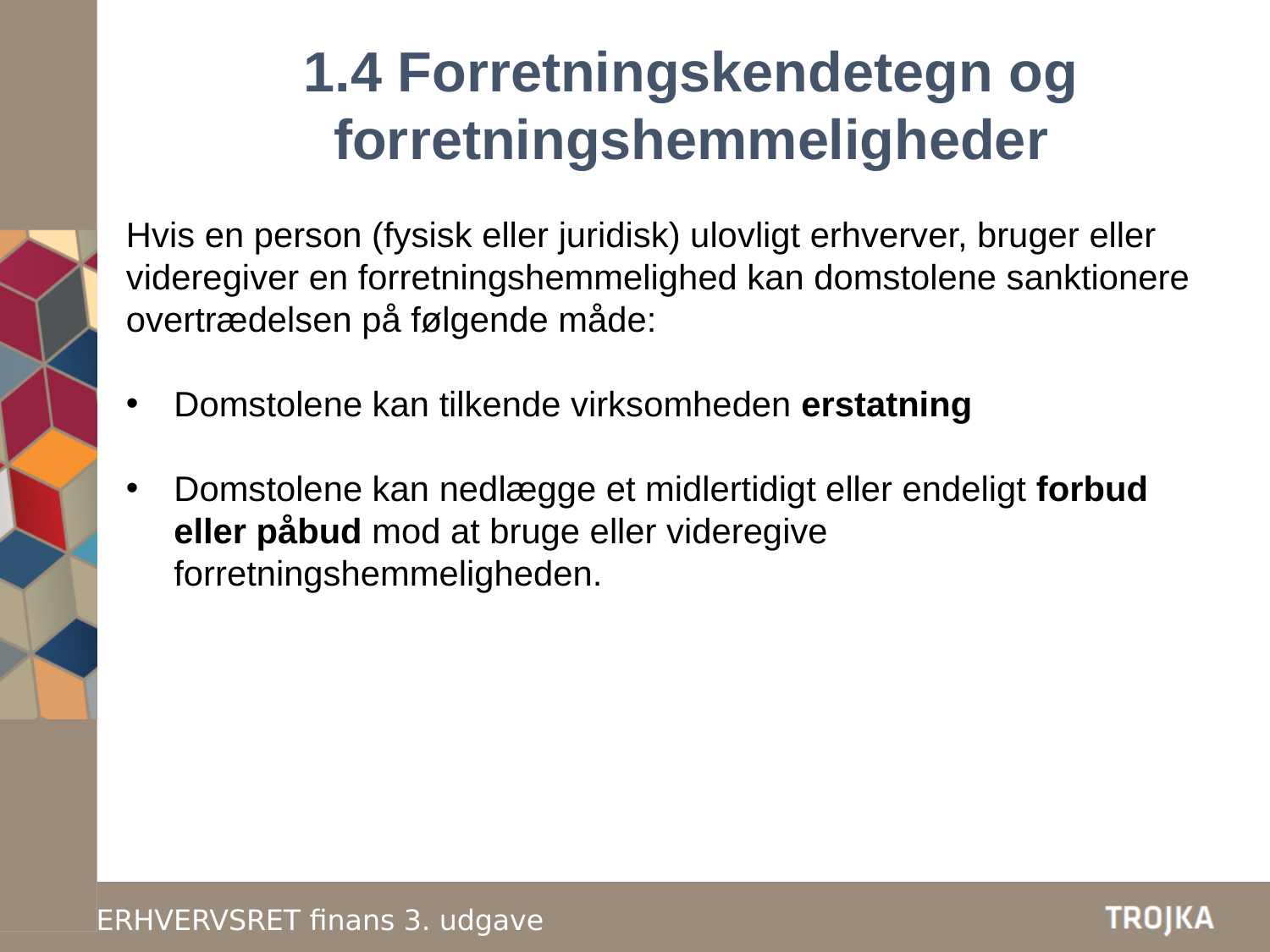

1.4 Forretningskendetegn og forretningshemmeligheder
Hvis en person (fysisk eller juridisk) ulovligt erhverver, bruger eller videregiver en forretningshemmelighed kan domstolene sanktionere overtrædelsen på følgende måde:

Domstolene kan tilkende virksomheden erstatning

Domstolene kan nedlægge et midlertidigt eller endeligt forbud eller påbud mod at bruge eller videregive forretningshemmeligheden.